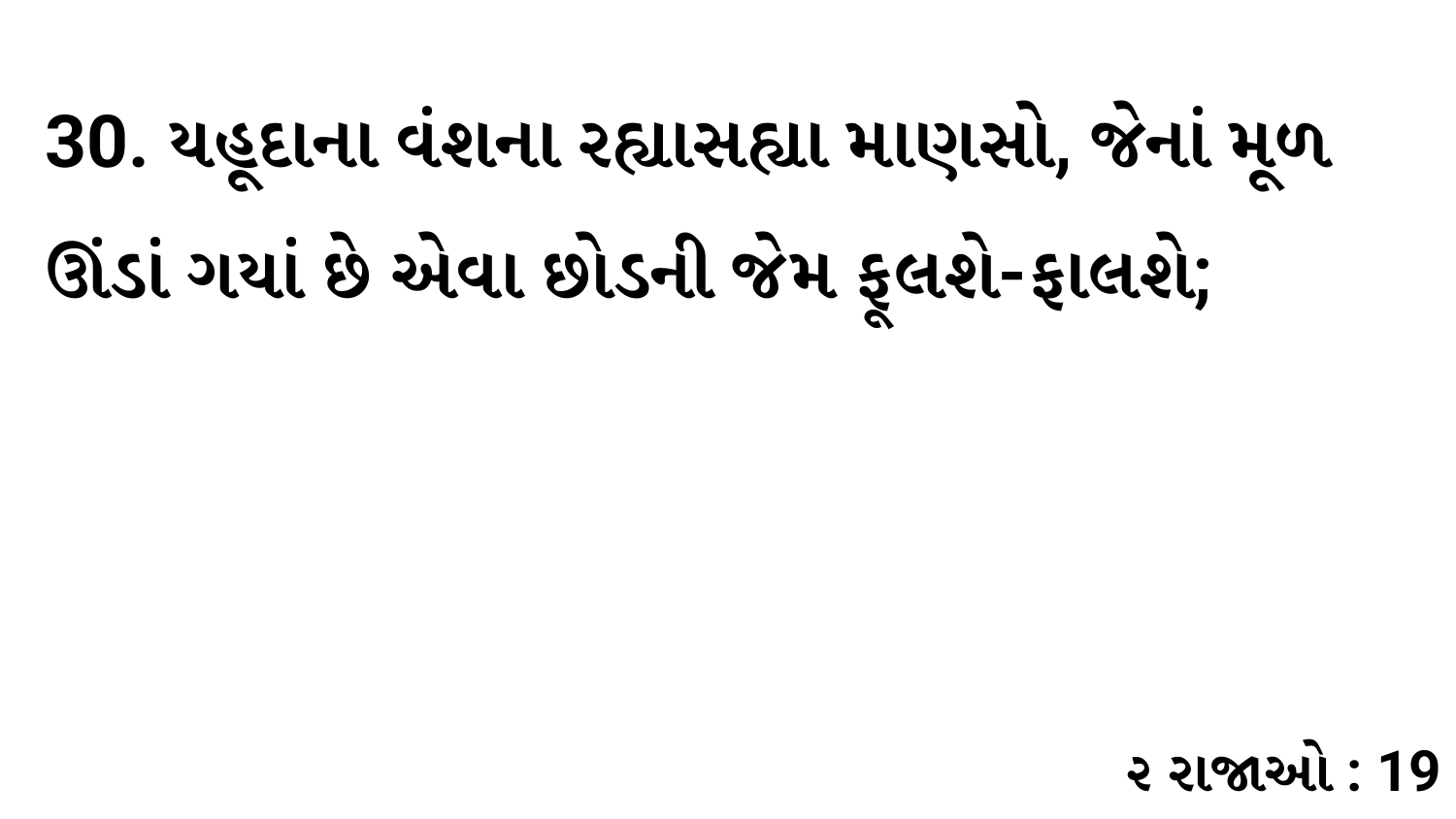

30. યહૂદાના વંશના રહ્યાસહ્યા માણસો, જેનાં મૂળ ઊંડાં ગયાં છે એવા છોડની જેમ ફૂલશે-ફાલશે;
૨ રાજાઓ : 19